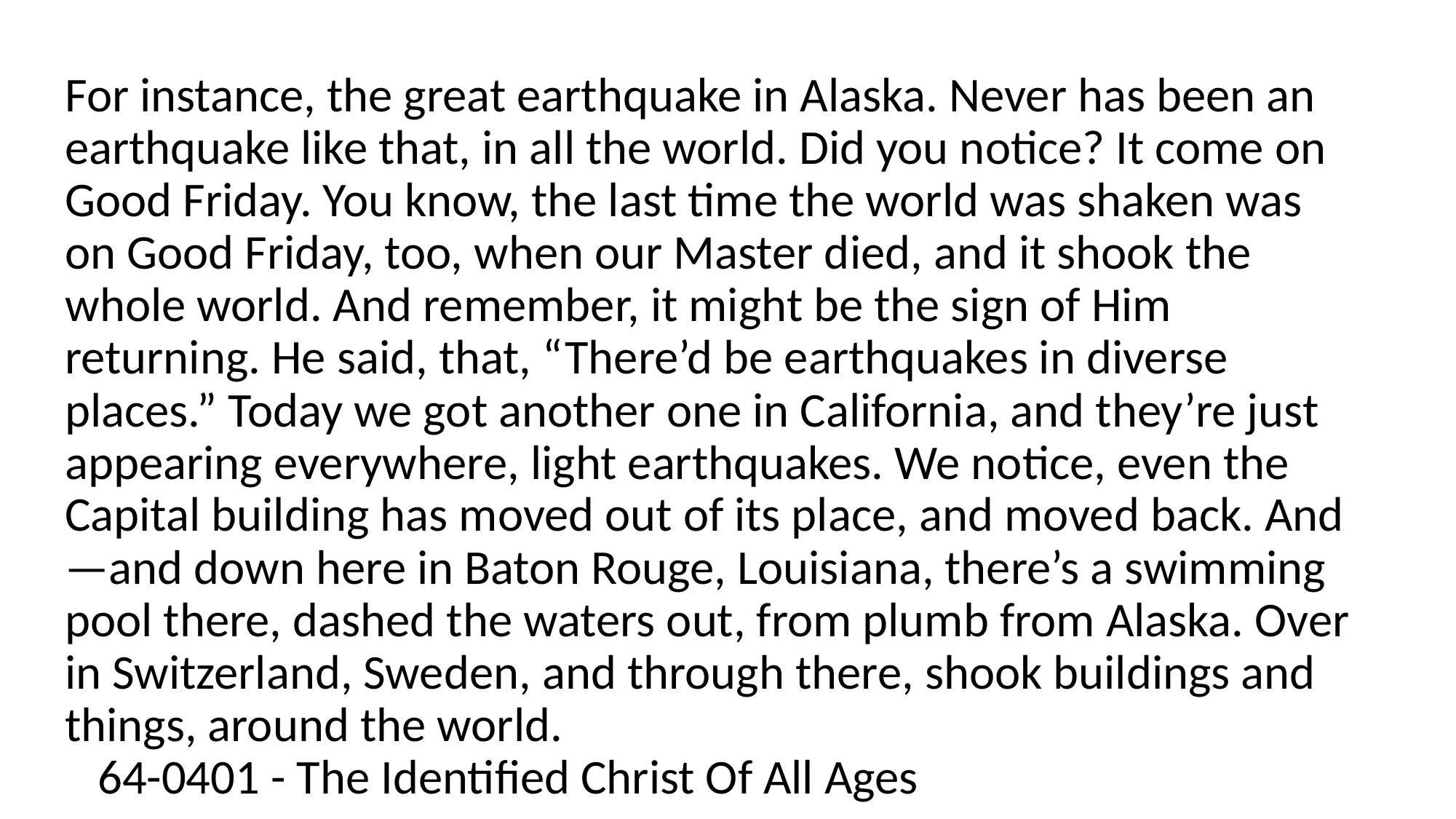

For instance, the great earthquake in Alaska. Never has been an earthquake like that, in all the world. Did you notice? It come on Good Friday. You know, the last time the world was shaken was on Good Friday, too, when our Master died, and it shook the whole world. And remember, it might be the sign of Him returning. He said, that, “There’d be earthquakes in diverse places.” Today we got another one in California, and they’re just appearing everywhere, light earthquakes. We notice, even the Capital building has moved out of its place, and moved back. And—and down here in Baton Rouge, Louisiana, there’s a swimming pool there, dashed the waters out, from plumb from Alaska. Over in Switzerland, Sweden, and through there, shook buildings and things, around the world.
   64-0401 - The Identified Christ Of All Ages